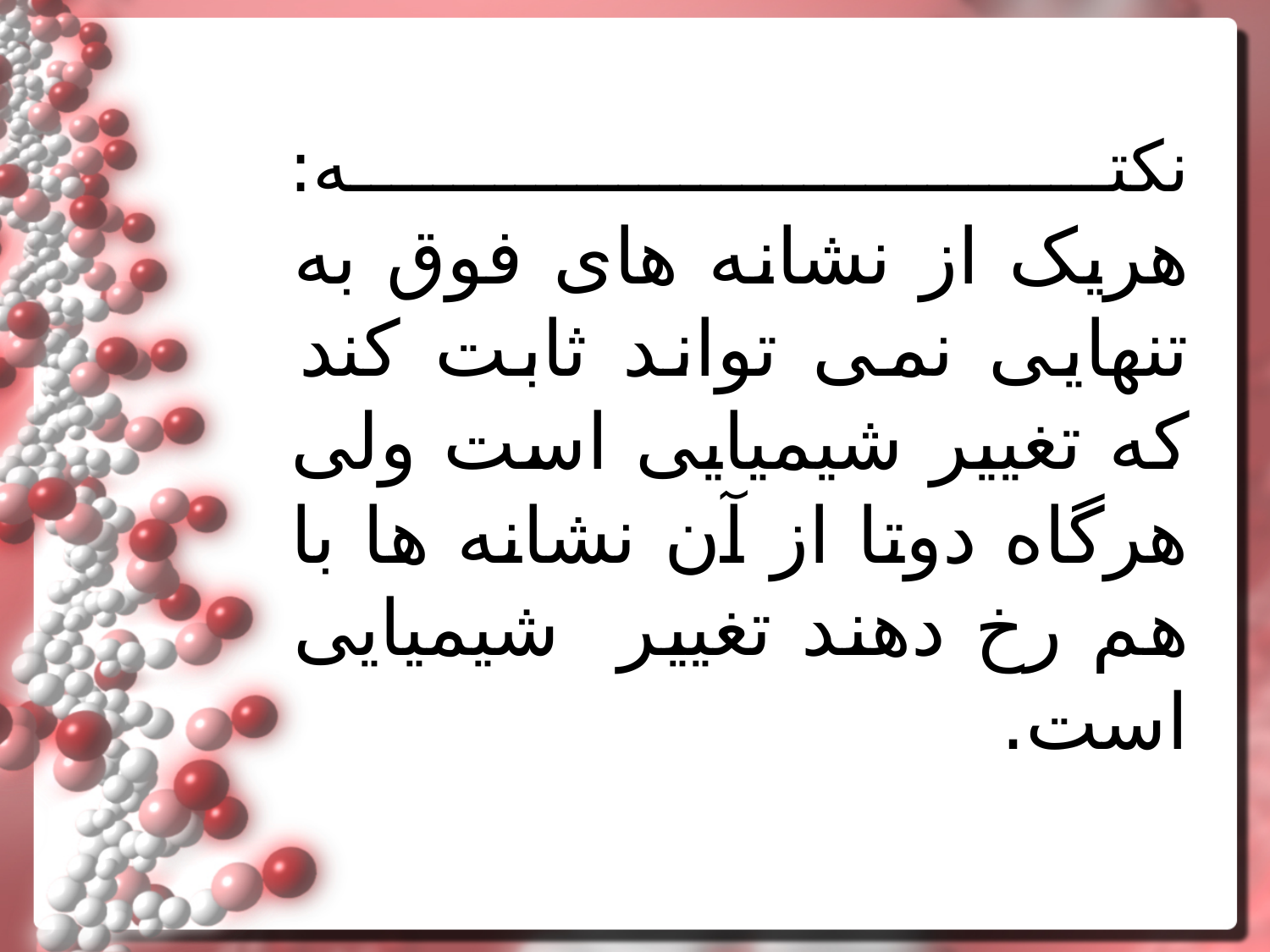

نکته:
هریک از نشانه های فوق به تنهایی نمی تواند ثابت کند که تغییر شیمیایی است ولی هرگاه دوتا از آن نشانه ها با هم رخ دهند تغییر  شیمیایی است.